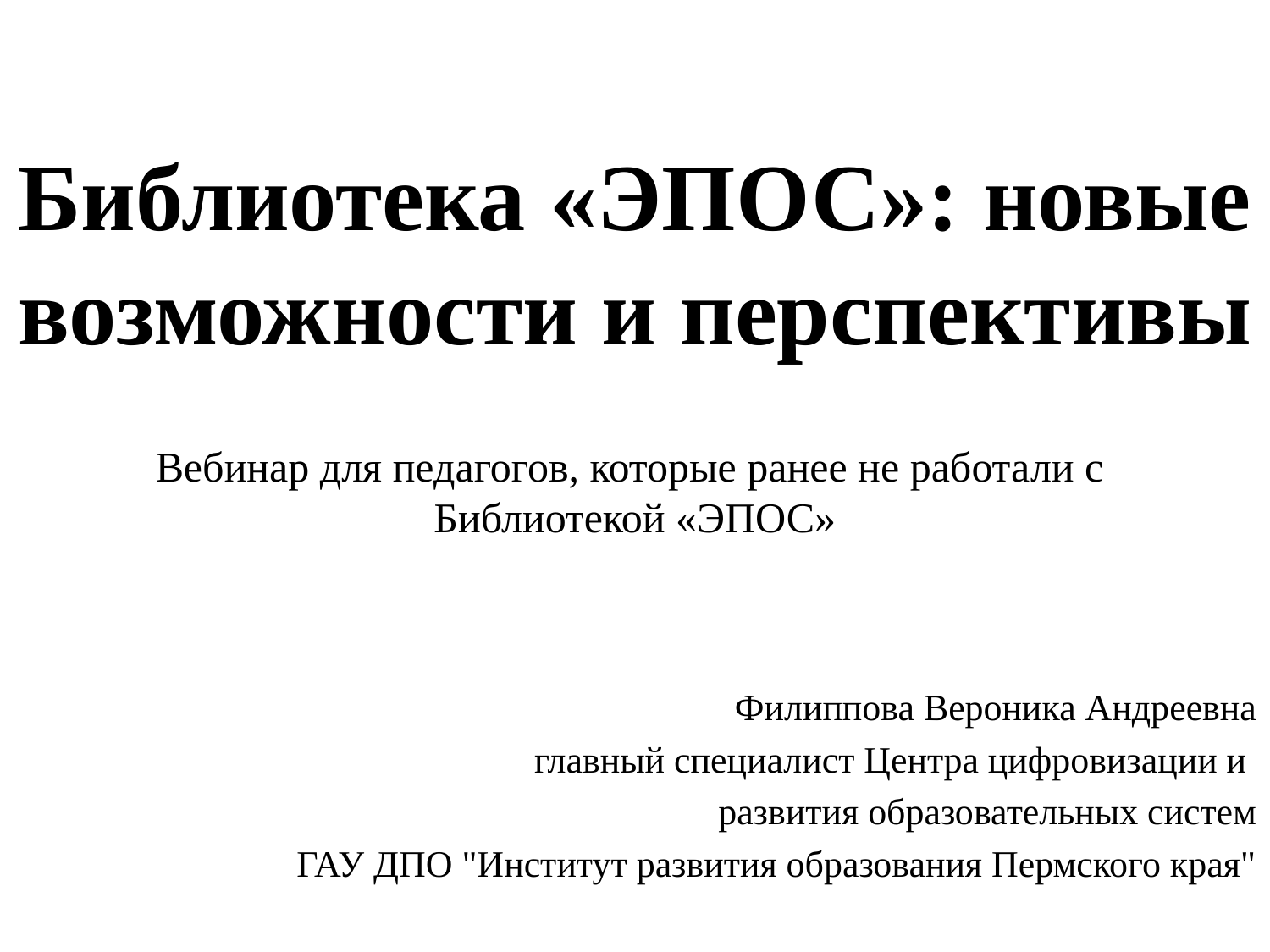

# Библиотека «ЭПОС»: новые возможности и перспективы
Вебинар для педагогов, которые ранее не работали с
Библиотекой «ЭПОС»
Филиппова Вероника Андреевна
главный специалист Центра цифровизации и
развития образовательных систем
ГАУ ДПО "Институт развития образования Пермского края"